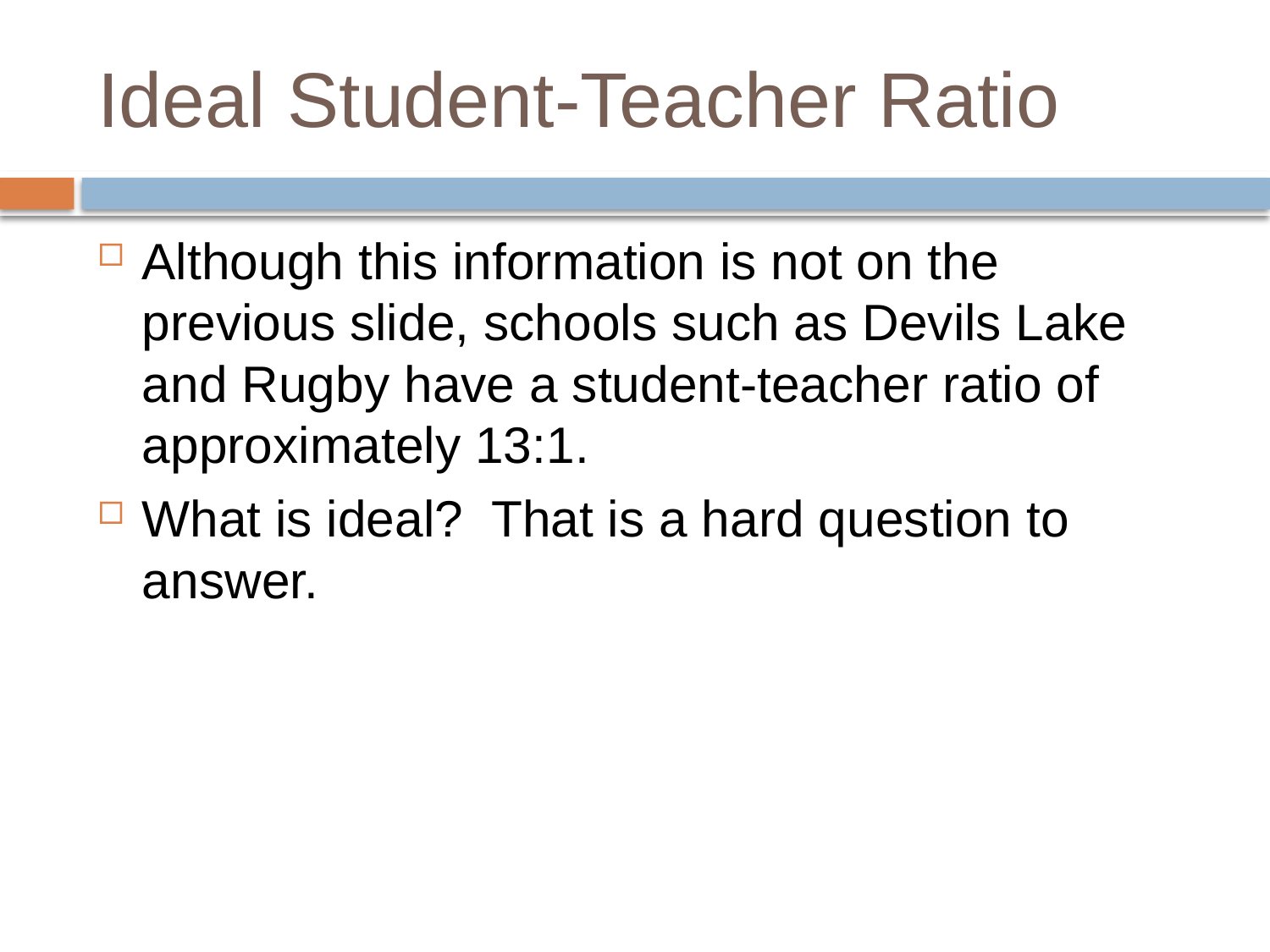

# Ideal Student-Teacher Ratio
Although this information is not on the previous slide, schools such as Devils Lake and Rugby have a student-teacher ratio of approximately 13:1.
What is ideal?  That is a hard question to answer.